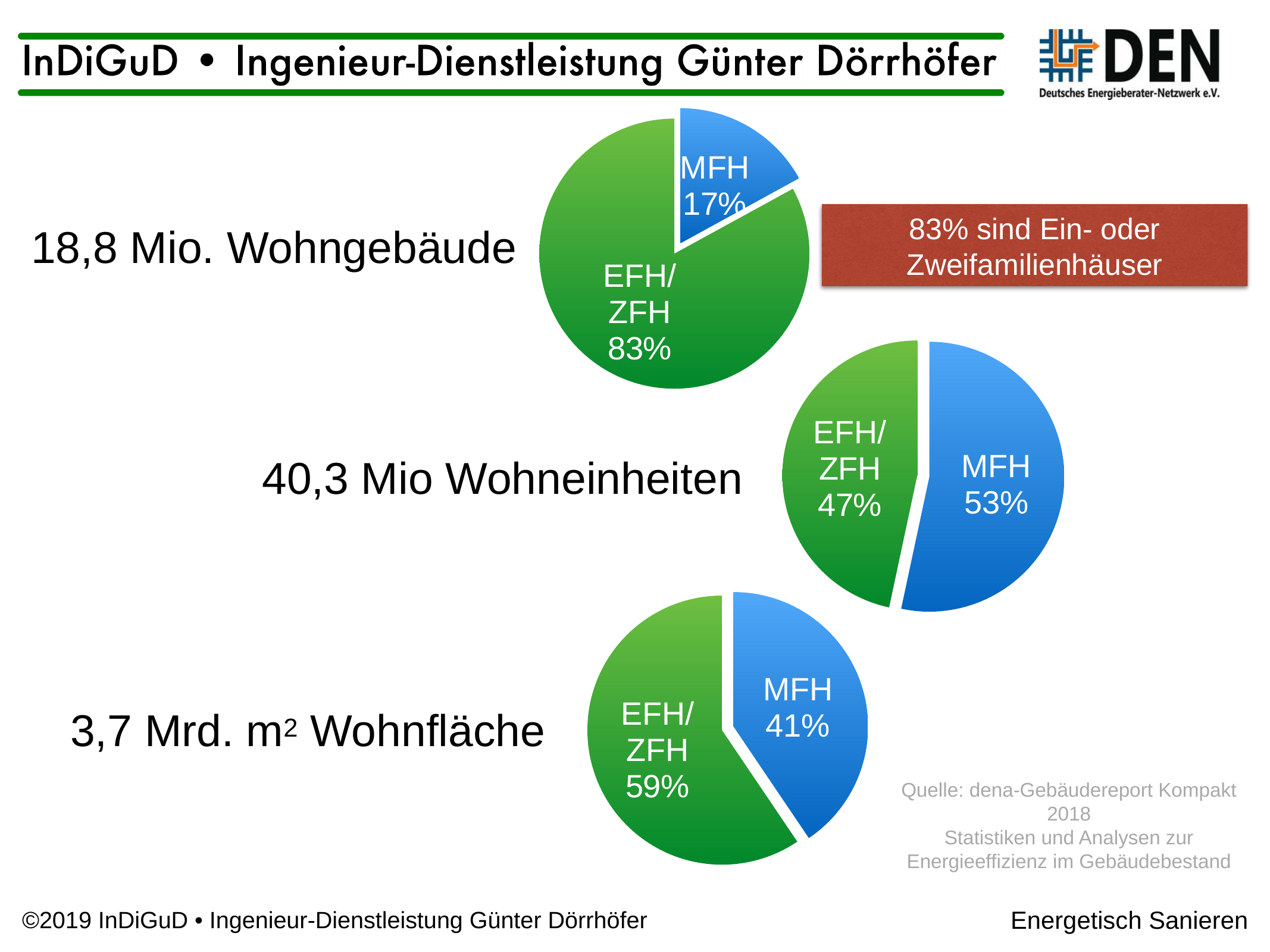

### Chart

| Category | Anzahl |
|---|---|
| MFH | 3.2 |
| EFH/ZFH | 15.6 |
83% sind Ein- oder Zweifamilienhäuser
18,8 Mio. Wohngebäude

### Chart

| Category | Anzahl |
|---|---|
| MFH | 21.5 |
| EFH/ZFH | 18.8 |
40,3 Mio Wohneinheiten

### Chart

| Category | Mrd. m2 Wohnfläche |
|---|---|
| MFH | 1.5 |
| EFH/ZFH | 2.2 |
3,7 Mrd. m2 Wohnfläche
Quelle: dena-Gebäudereport Kompakt 2018
Statistiken und Analysen zur Energieeffizienz im Gebäudebestand